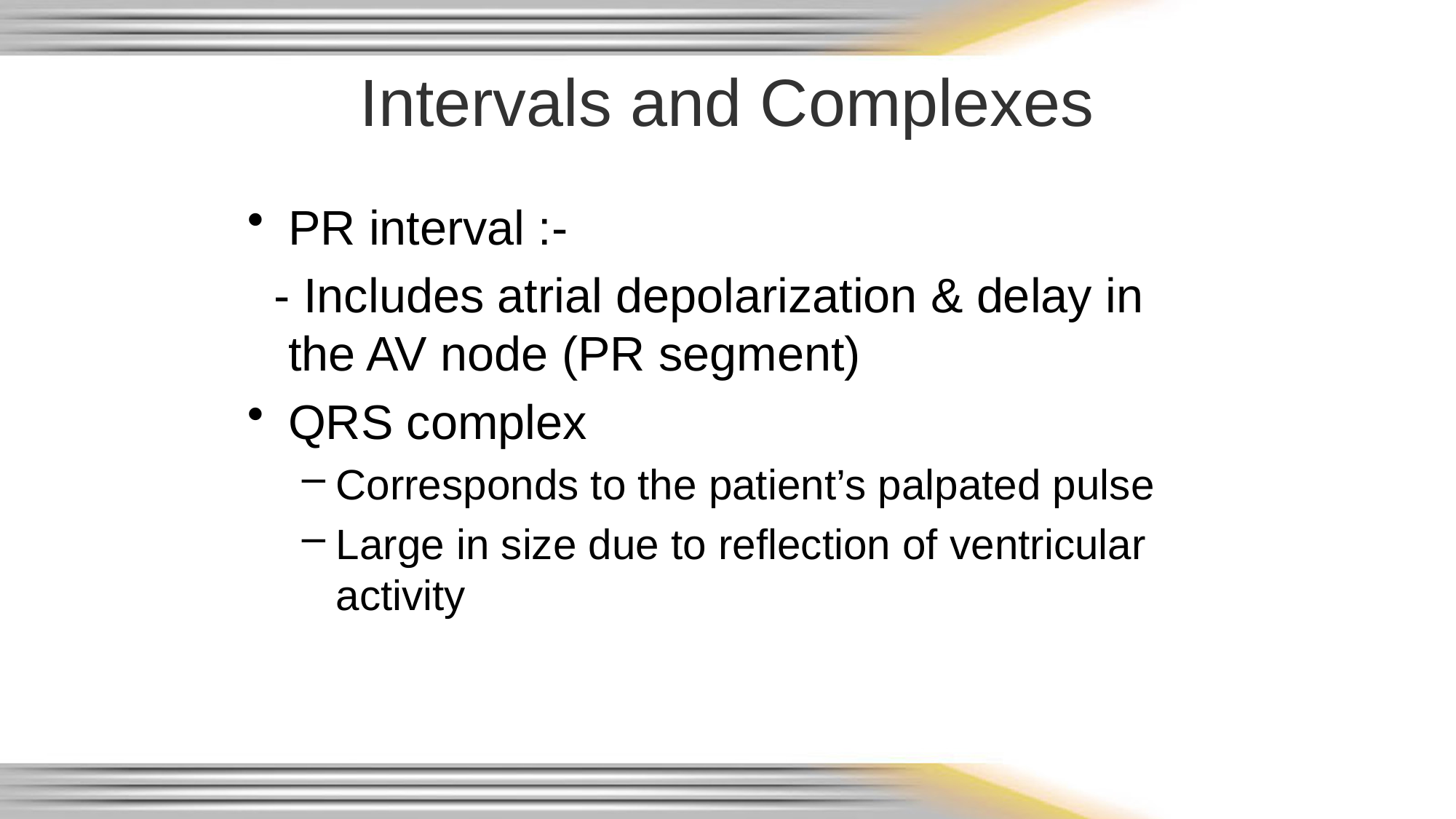

Intervals and Complexes
PR interval :-
  - Includes atrial depolarization & delay in the AV node (PR segment)
QRS complex
Corresponds to the patient’s palpated pulse
Large in size due to reflection of ventricular activity